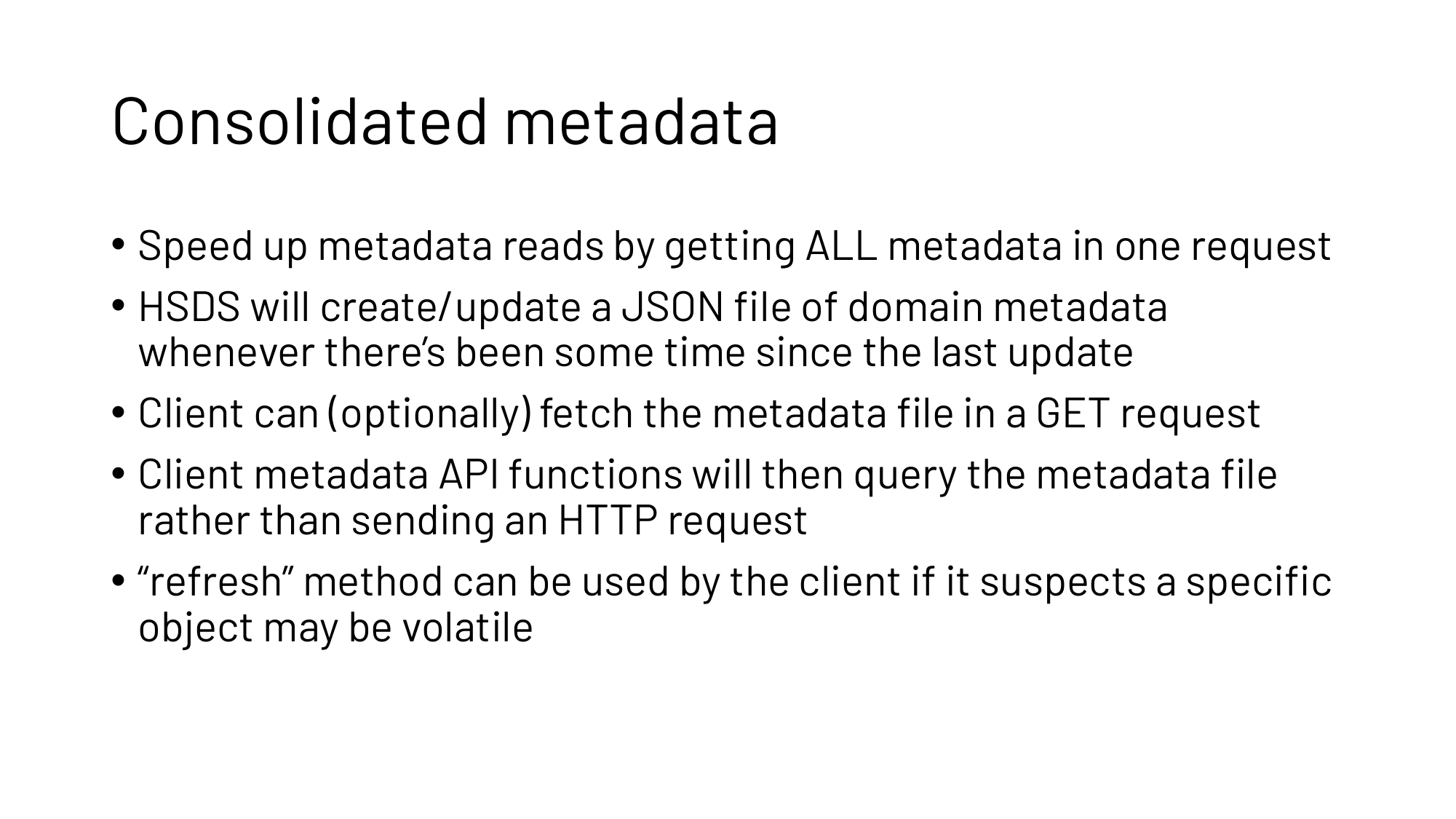

# Consolidated metadata
Speed up metadata reads by getting ALL metadata in one request
HSDS will create/update a JSON file of domain metadata whenever there’s been some time since the last update
Client can (optionally) fetch the metadata file in a GET request
Client metadata API functions will then query the metadata file rather than sending an HTTP request
“refresh” method can be used by the client if it suspects a specific object may be volatile